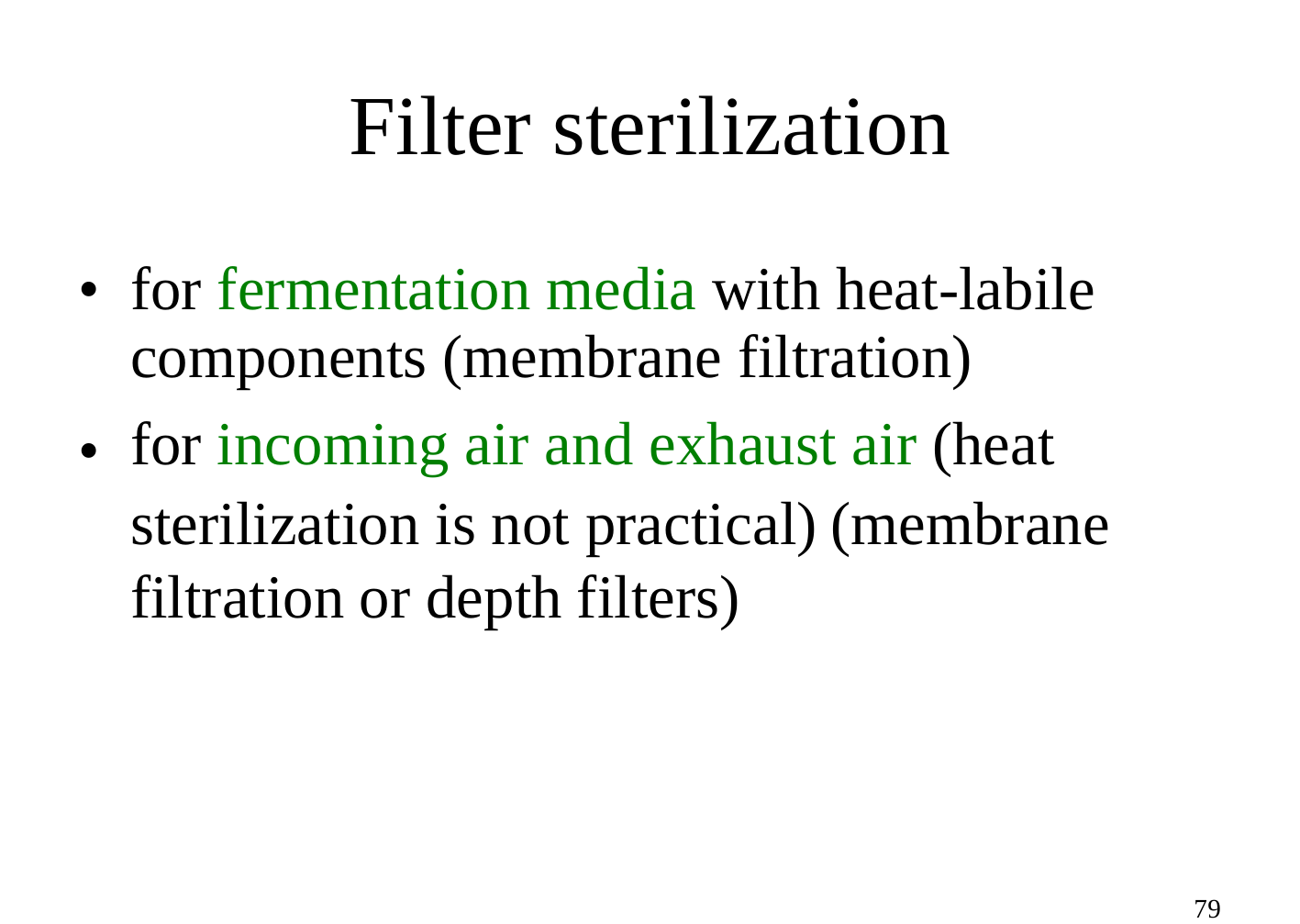

Filter sterilization
for fermentation media with heat-labile
components (membrane filtration)
for incoming air and exhaust air (heat
•
•
sterilization is not practical)
(membrane
filtration
or
depth
filters)
79